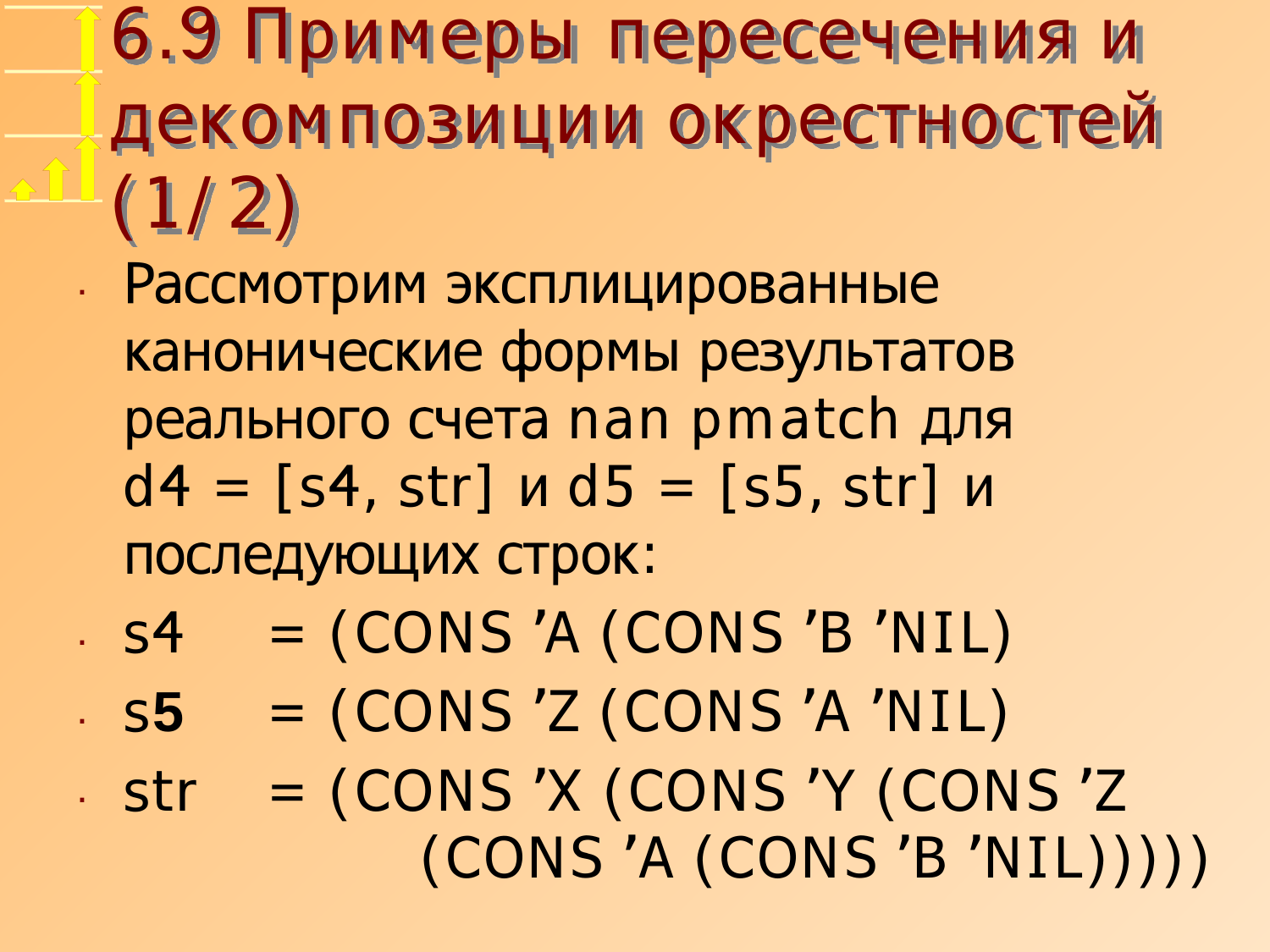

# 6.9 Примеры пересечения и декомпозиции окрестностей (1/2)
Рассмотрим эксплицированные канонические формы результатов реального счета nan pmatch для
d4 = [s4, str] и d5 = [s5, str] и последующих строк:
s4	 = (CONS ’A (CONS ’B ’NIL)
s5	 = (CONS ’Z (CONS ’A ’NIL)
str	 = (CONS ’X (CONS ’Y (CONS ’Z
                  (CONS ’A (CONS ’B ’NIL)))))